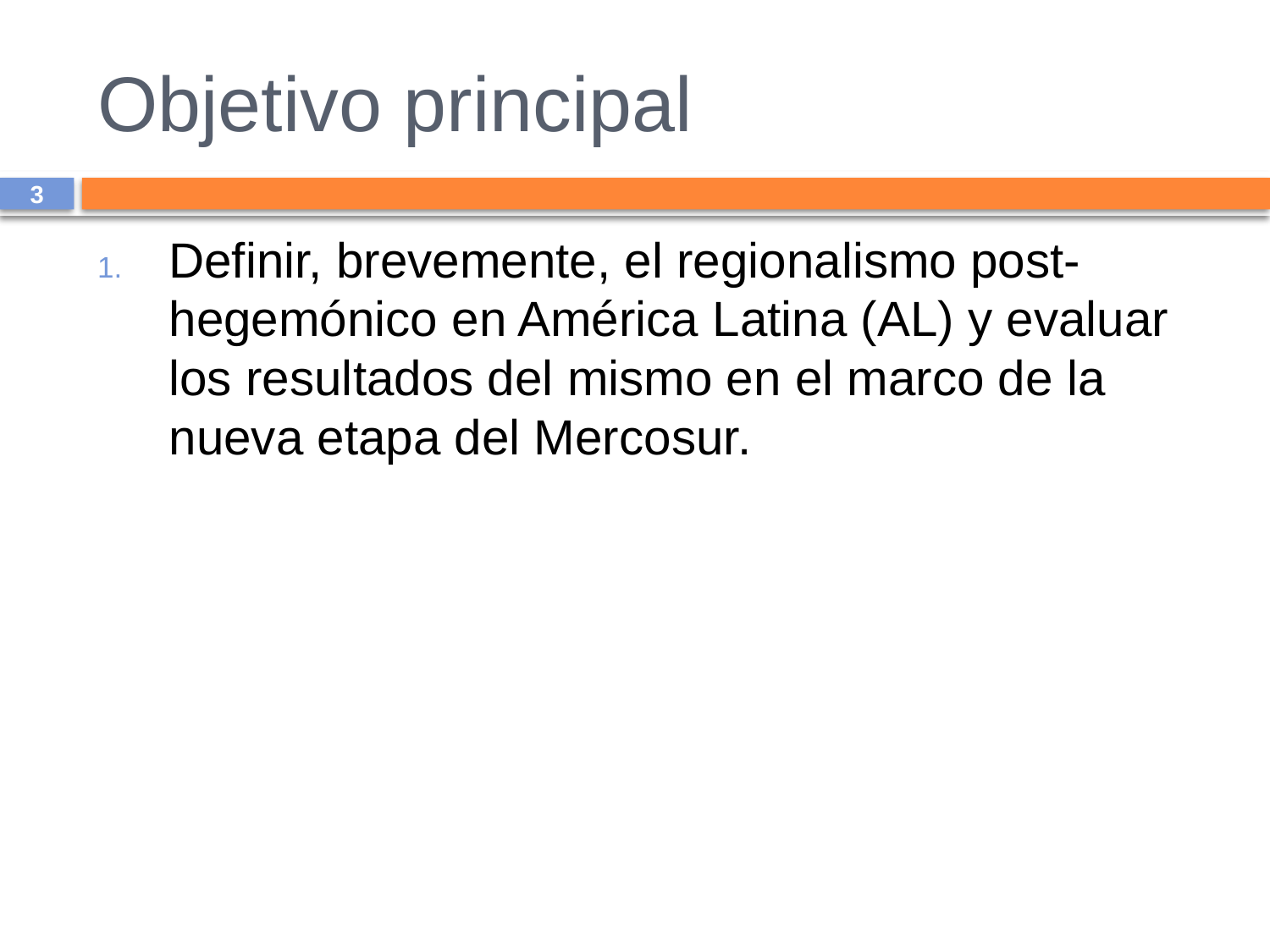

# Objetivo principal
3
Definir, brevemente, el regionalismo post-hegemónico en América Latina (AL) y evaluar los resultados del mismo en el marco de la nueva etapa del Mercosur.